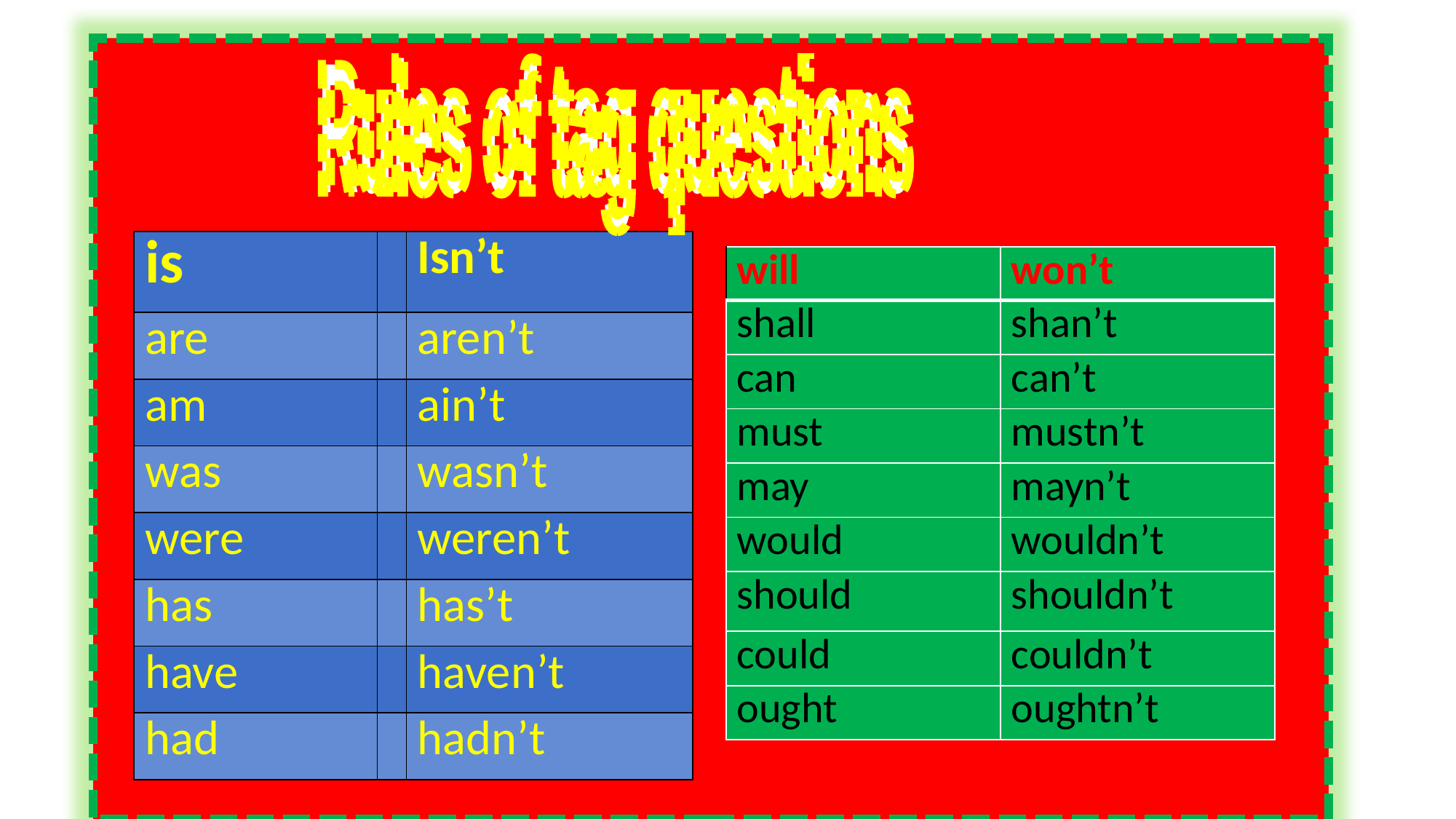

Rules of tag questions
| is |  | Isn’t |
| --- | --- | --- |
| are |  | aren’t |
| am |  | ain’t |
| was |  | wasn’t |
| were |  | weren’t |
| has |  | has’t |
| have |  | haven’t |
| had |  | hadn’t |
| will | won’t |
| --- | --- |
| shall | shan’t |
| can | can’t |
| must | mustn’t |
| may | mayn’t |
| would | wouldn’t |
| should | shouldn’t |
| could | couldn’t |
| ought | oughtn’t |